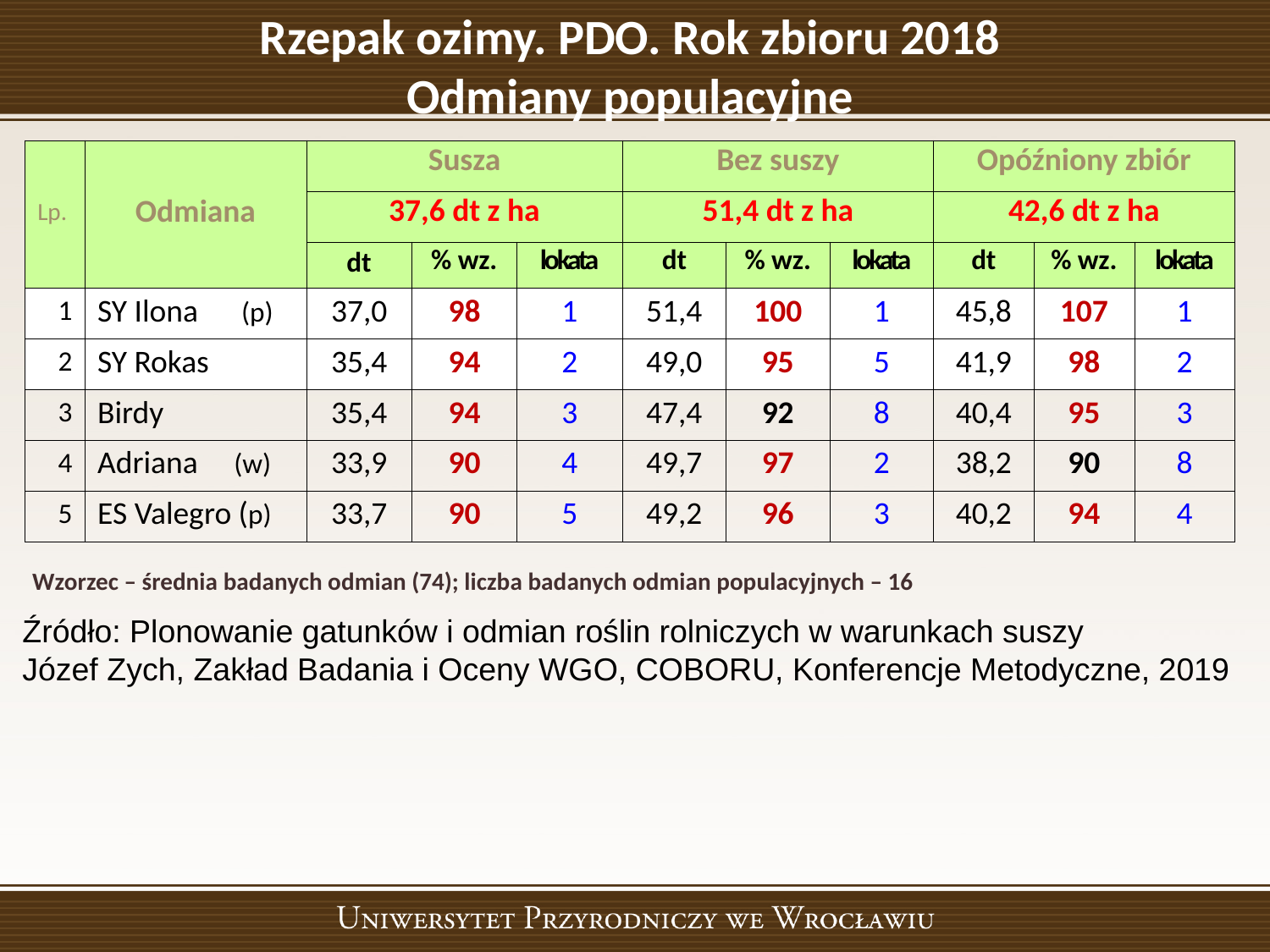

# Rzepak ozimy. PDO. Rok zbioru 2018 Odmiany populacyjne
| Lp. | Odmiana | Susza |  |  | Bez suszy |  |  | Opóźniony zbiór |  |  |
| --- | --- | --- | --- | --- | --- | --- | --- | --- | --- | --- |
|  |  | 37,6 dt z ha |  |  | 51,4 dt z ha |  |  | 42,6 dt z ha |  |  |
|  |  | dt | % wz. | lokata | dt | % wz. | lokata | dt | % wz. | lokata |
| 1 | SY Ilona (p) | 37,0 | 98 | 1 | 51,4 | 100 | 1 | 45,8 | 107 | 1 |
| 2 | SY Rokas | 35,4 | 94 | 2 | 49,0 | 95 | 5 | 41,9 | 98 | 2 |
| 3 | Birdy | 35,4 | 94 | 3 | 47,4 | 92 | 8 | 40,4 | 95 | 3 |
| 4 | Adriana (w) | 33,9 | 90 | 4 | 49,7 | 97 | 2 | 38,2 | 90 | 8 |
| 5 | ES Valegro (p) | 33,7 | 90 | 5 | 49,2 | 96 | 3 | 40,2 | 94 | 4 |
Wzorzec – średnia badanych odmian (74); liczba badanych odmian populacyjnych – 16

Źródło: Plonowanie gatunków i odmian roślin rolniczych w warunkach suszy
Józef Zych, Zakład Badania i Oceny WGO, COBORU, Konferencje Metodyczne, 2019